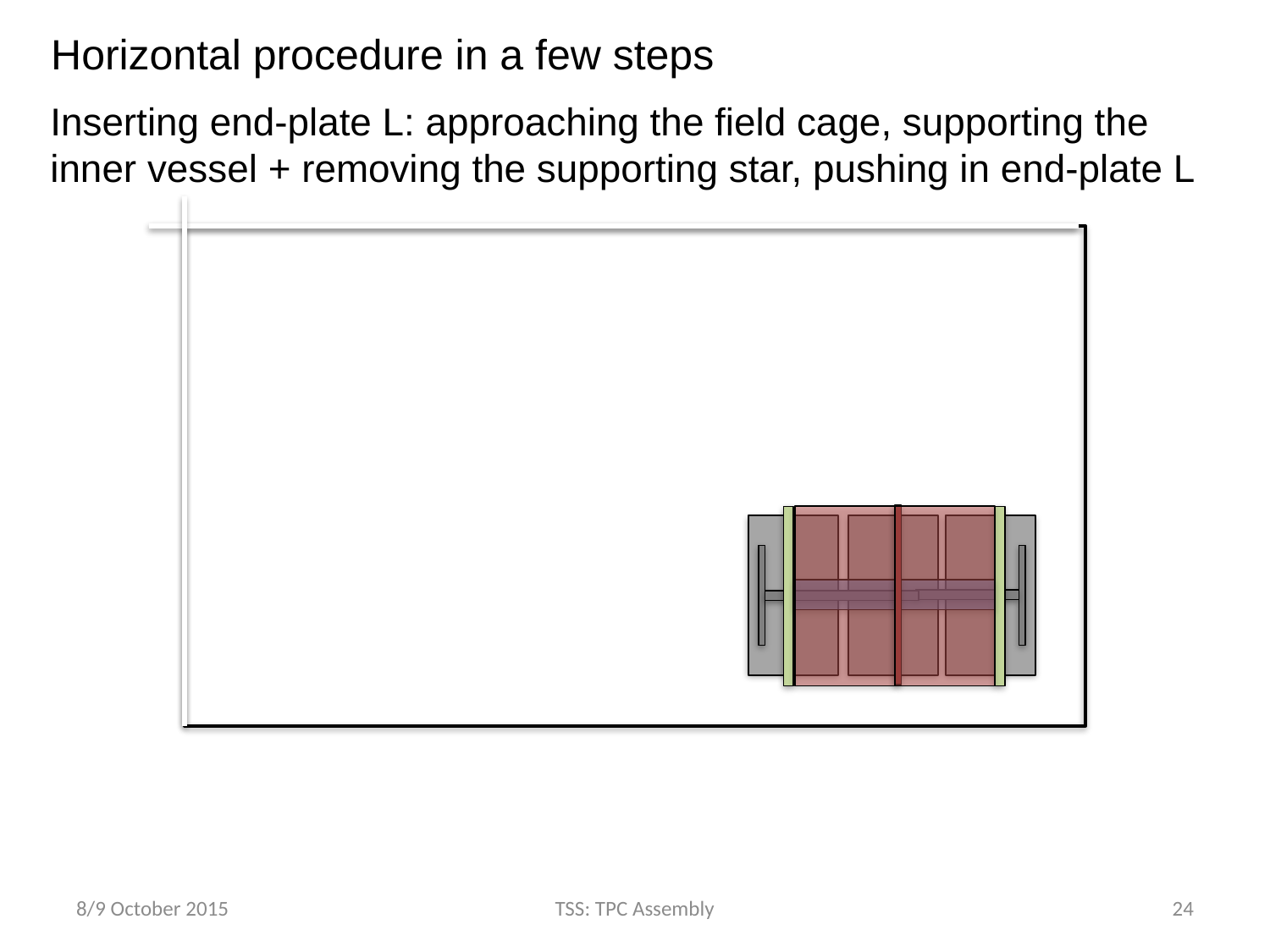

Horizontal procedure in a few steps
Inserting end-plate L: approaching the field cage, supporting the inner vessel + removing the supporting star, pushing in end-plate L

8/9 October 2015
TSS: TPC Assembly
24